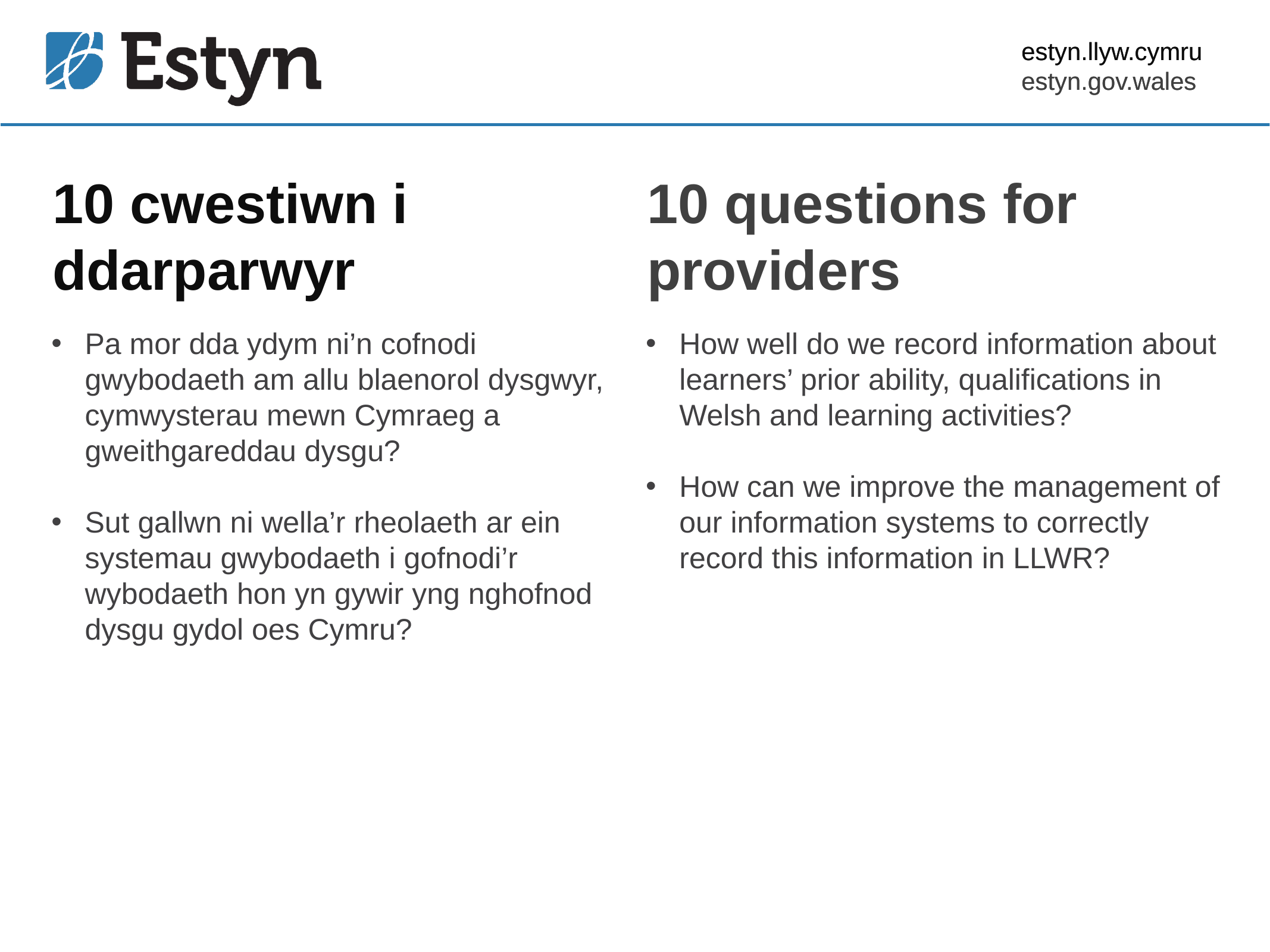

estyn.llyw.cymru
estyn.gov.wales
# 10 cwestiwn i ddarparwyr
10 questions for providers
Pa mor dda ydym ni’n cofnodi gwybodaeth am allu blaenorol dysgwyr, cymwysterau mewn Cymraeg a gweithgareddau dysgu?

Sut gallwn ni wella’r rheolaeth ar ein systemau gwybodaeth i gofnodi’r wybodaeth hon yn gywir yng nghofnod dysgu gydol oes Cymru?

How well do we record information about learners’ prior ability, qualifications in Welsh and learning activities?

How can we improve the management of our information systems to correctly record this information in LLWR?